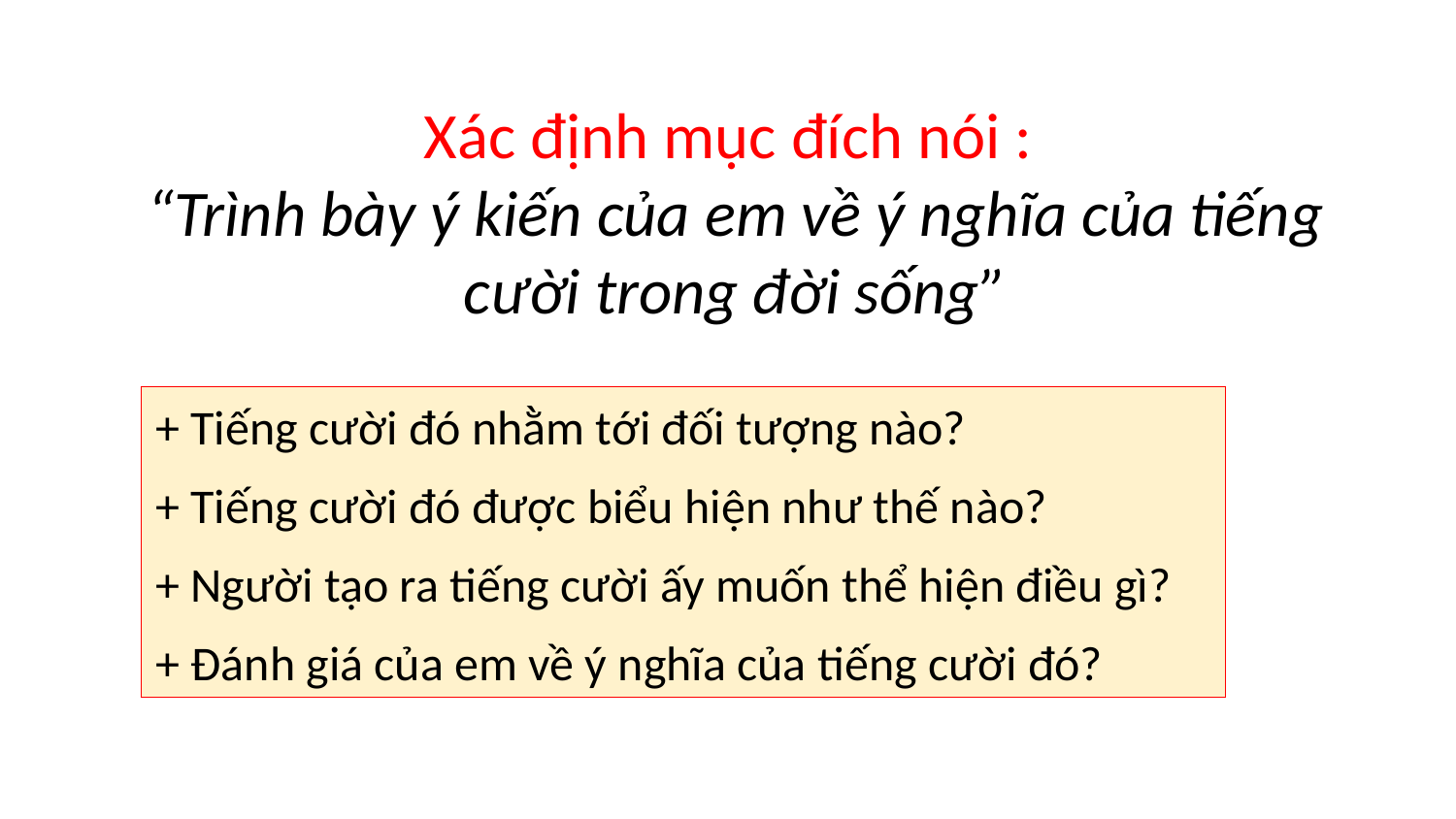

Xác định mục đích nói :
“Trình bày ý kiến của em về ý nghĩa của tiếng cười trong đời sống”
+ Tiếng cười đó nhằm tới đối tượng nào?
+ Tiếng cười đó được biểu hiện như thế nào?
+ Người tạo ra tiếng cười ấy muốn thể hiện điều gì?
+ Đánh giá của em về ý nghĩa của tiếng cười đó?